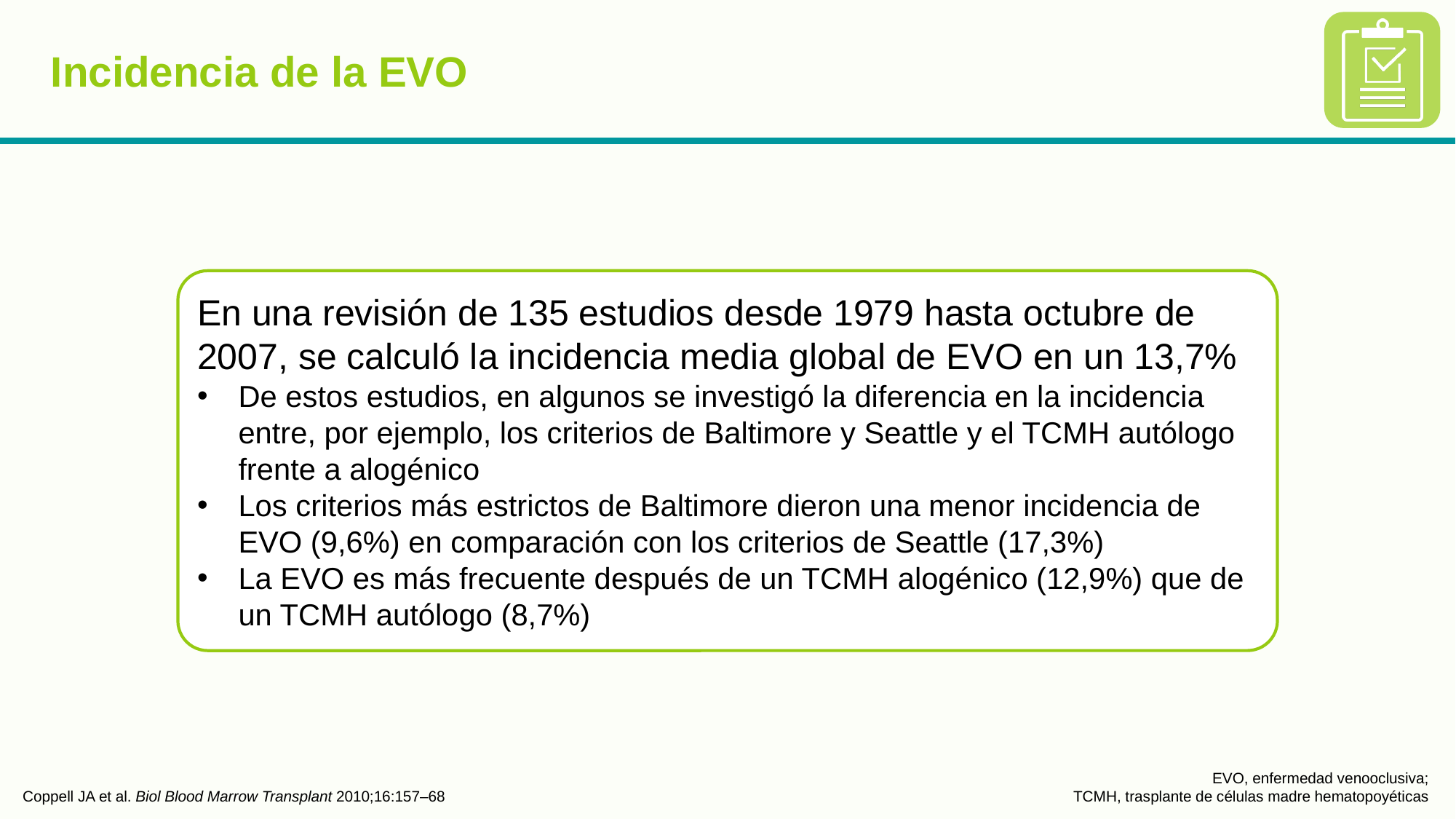

# Incidencia de la EVO
En una revisión de 135 estudios desde 1979 hasta octubre de 2007, se calculó la incidencia media global de EVO en un 13,7%
De estos estudios, en algunos se investigó la diferencia en la incidencia entre, por ejemplo, los criterios de Baltimore y Seattle y el TCMH autólogo frente a alogénico
Los criterios más estrictos de Baltimore dieron una menor incidencia de EVO (9,6%) en comparación con los criterios de Seattle (17,3%)
La EVO es más frecuente después de un TCMH alogénico (12,9%) que de un TCMH autólogo (8,7%)
Coppell JA et al. Biol Blood Marrow Transplant 2010;16:157–68
EVO, enfermedad venooclusiva;
TCMH, trasplante de células madre hematopoyéticas